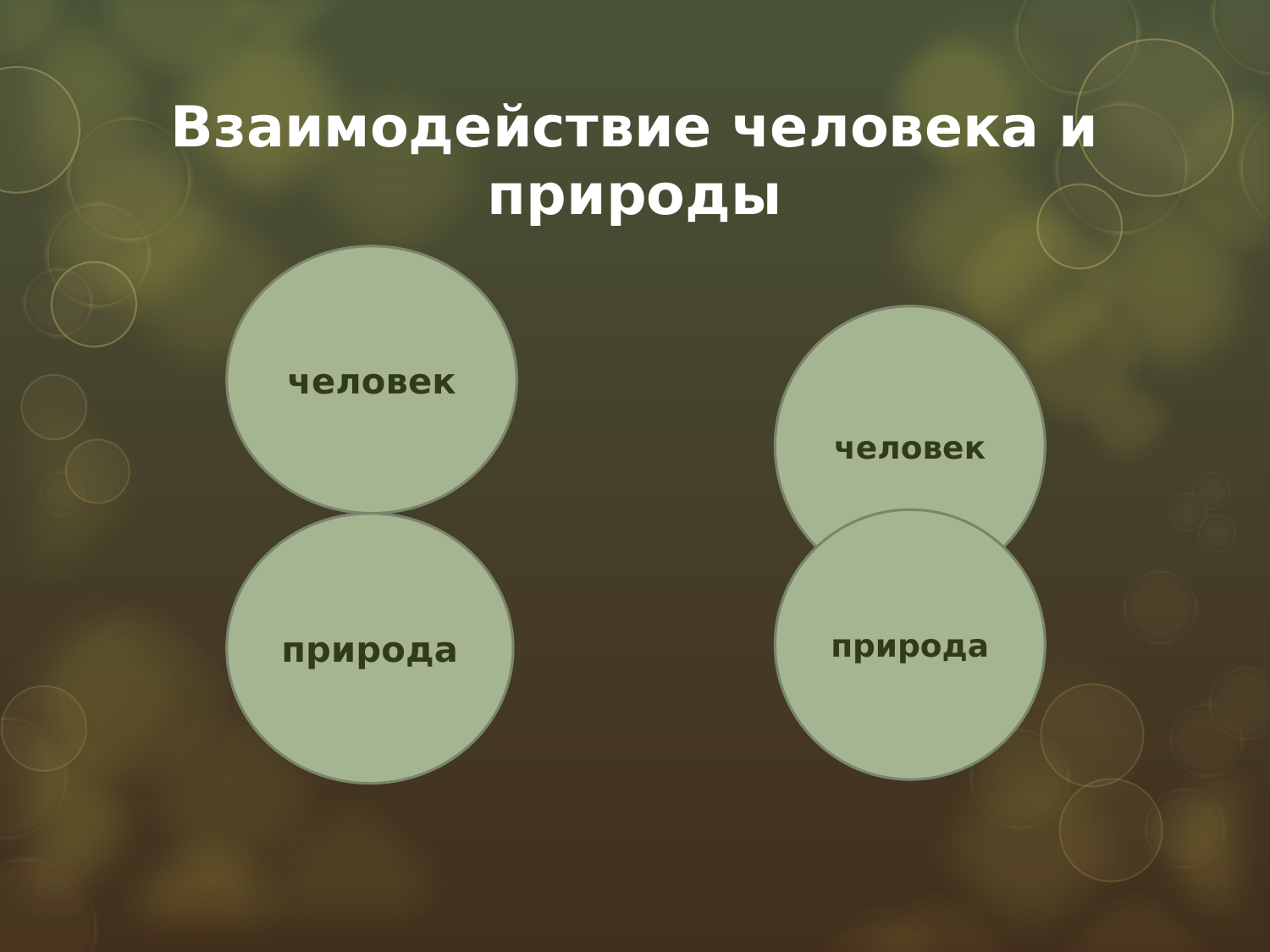

# Взаимодействие человека и природы
человек

человек
природа
природа